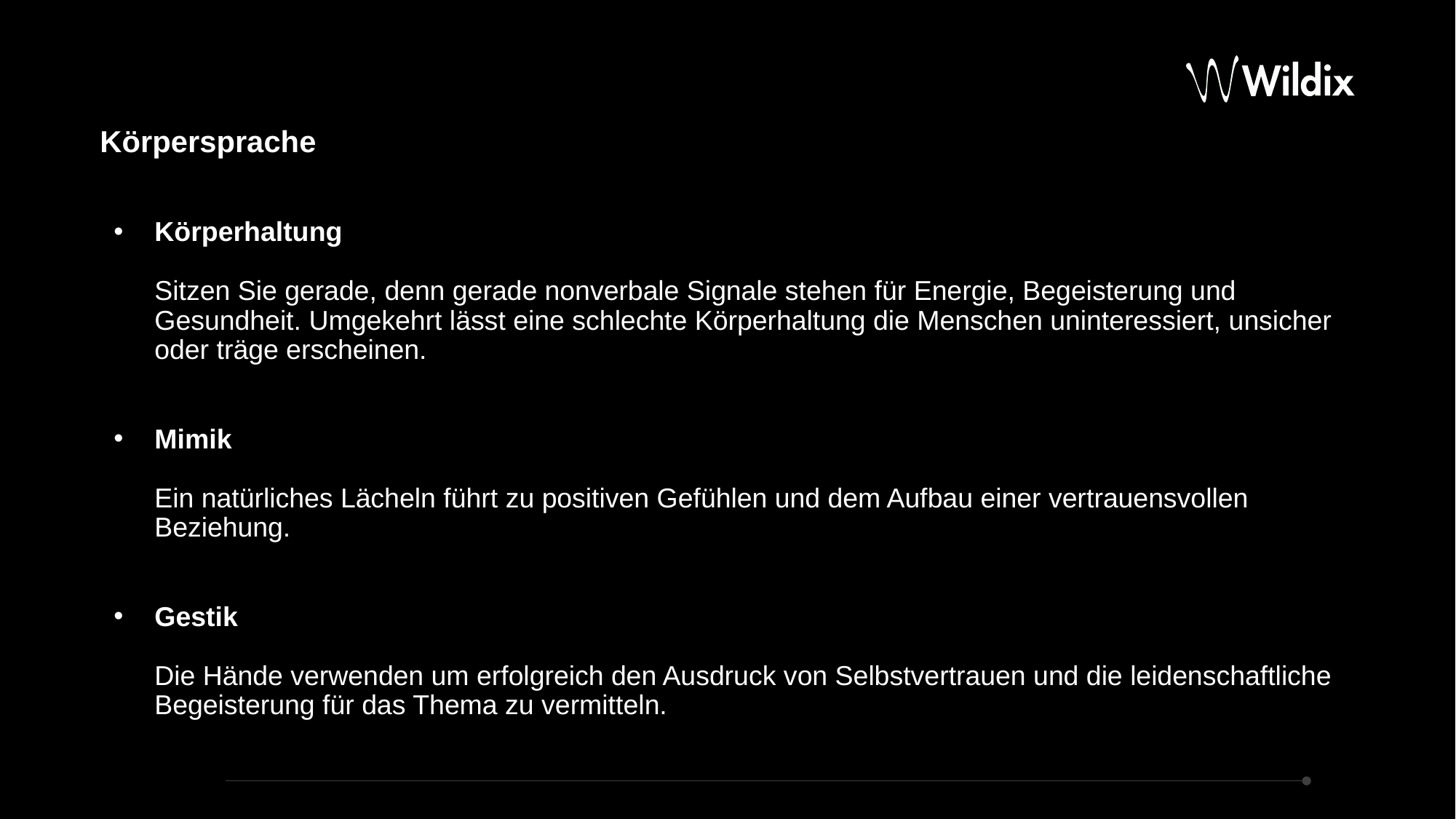

# Körpersprache
Körperhaltung
Sitzen Sie gerade, denn gerade nonverbale Signale stehen für Energie, Begeisterung und Gesundheit. Umgekehrt lässt eine schlechte Körperhaltung die Menschen uninteressiert, unsicher oder träge erscheinen.

Mimik
Ein natürliches Lächeln führt zu positiven Gefühlen und dem Aufbau einer vertrauensvollen Beziehung.

Gestik
Die Hände verwenden um erfolgreich den Ausdruck von Selbstvertrauen und die leidenschaftliche Begeisterung für das Thema zu vermitteln.